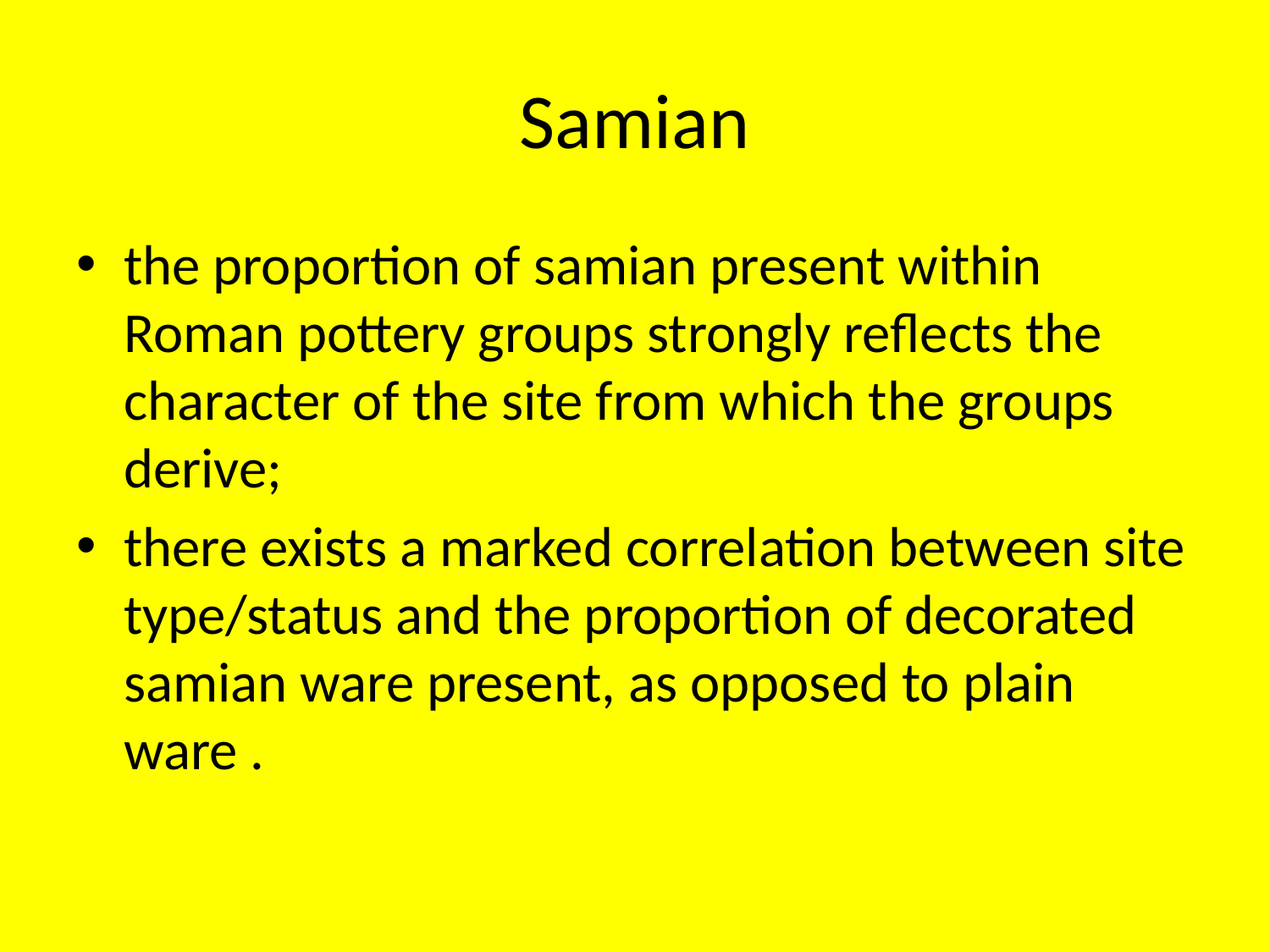

# Samian
the proportion of samian present within Roman pottery groups strongly reflects the character of the site from which the groups derive;
there exists a marked correlation between site type/status and the proportion of decorated samian ware present, as opposed to plain ware .